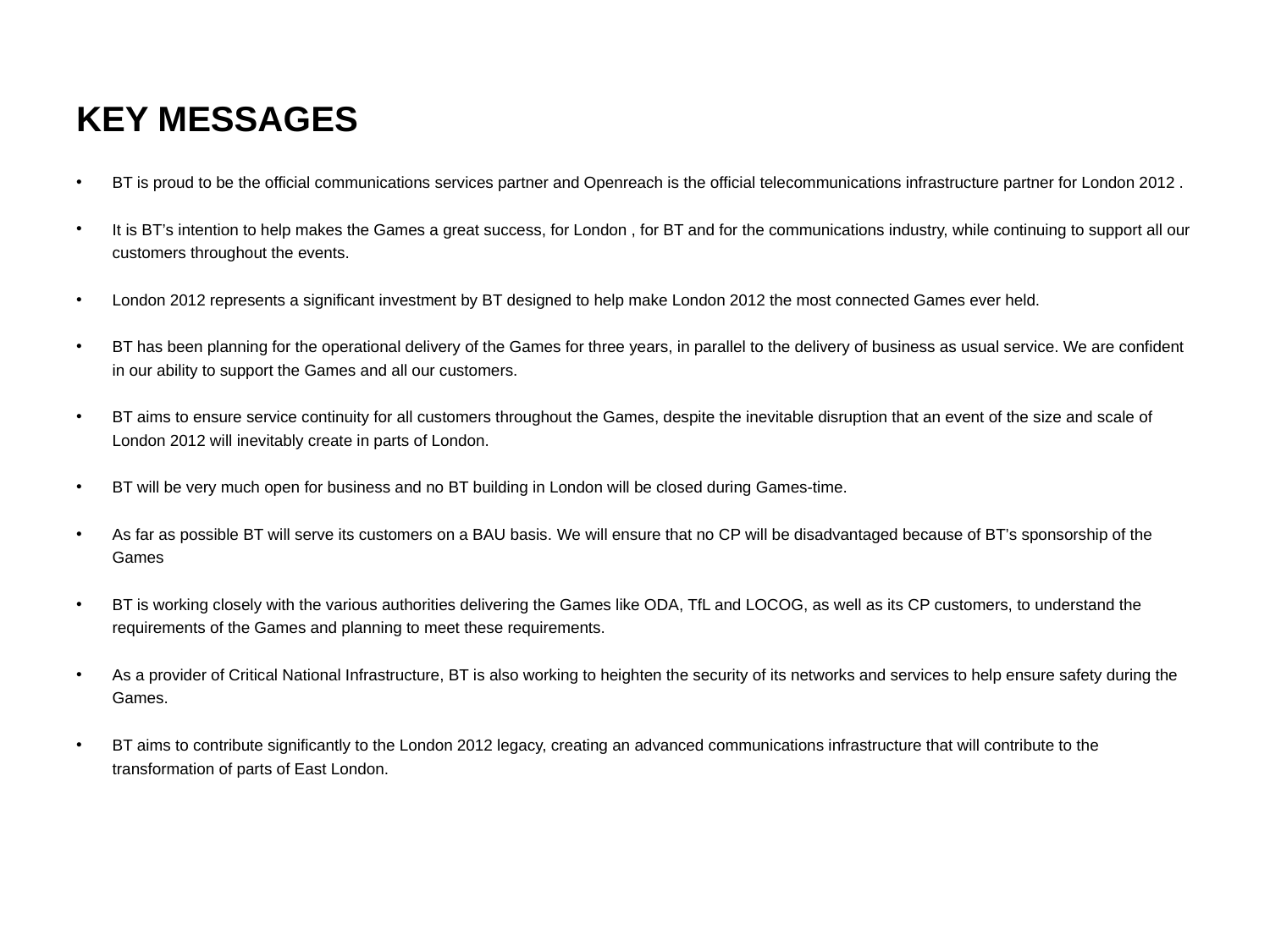

# KEY MESSAGES
BT is proud to be the official communications services partner and Openreach is the official telecommunications infrastructure partner for London 2012 .

It is BT’s intention to help makes the Games a great success, for London , for BT and for the communications industry, while continuing to support all our customers throughout the events.

London 2012 represents a significant investment by BT designed to help make London 2012 the most connected Games ever held.

BT has been planning for the operational delivery of the Games for three years, in parallel to the delivery of business as usual service. We are confident in our ability to support the Games and all our customers.

BT aims to ensure service continuity for all customers throughout the Games, despite the inevitable disruption that an event of the size and scale of London 2012 will inevitably create in parts of London.

BT will be very much open for business and no BT building in London will be closed during Games-time.

As far as possible BT will serve its customers on a BAU basis. We will ensure that no CP will be disadvantaged because of BT’s sponsorship of the Games

BT is working closely with the various authorities delivering the Games like ODA, TfL and LOCOG, as well as its CP customers, to understand the requirements of the Games and planning to meet these requirements.

As a provider of Critical National Infrastructure, BT is also working to heighten the security of its networks and services to help ensure safety during the Games.

BT aims to contribute significantly to the London 2012 legacy, creating an advanced communications infrastructure that will contribute to the transformation of parts of East London.